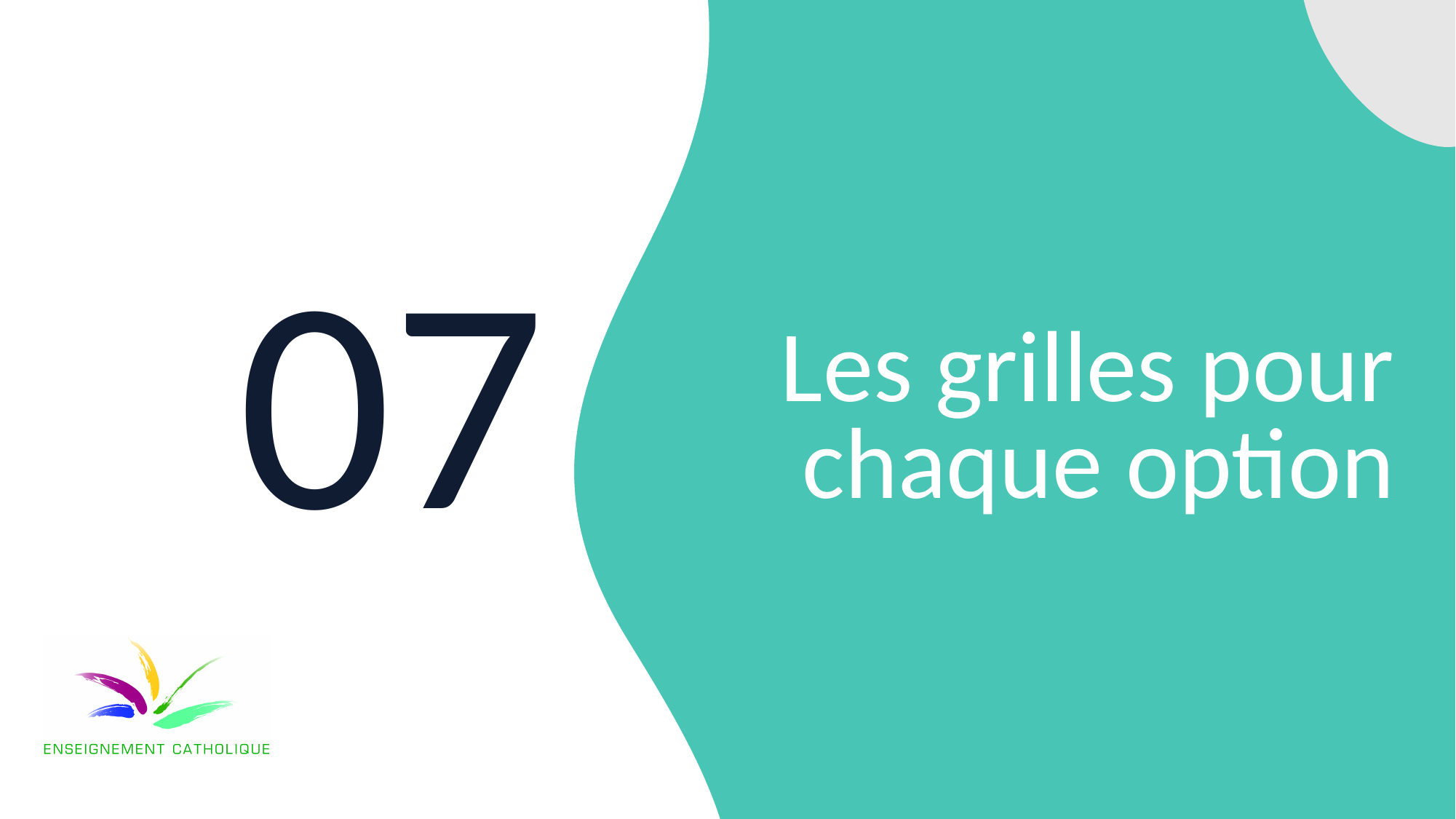

# 07
Les grilles pour chaque option